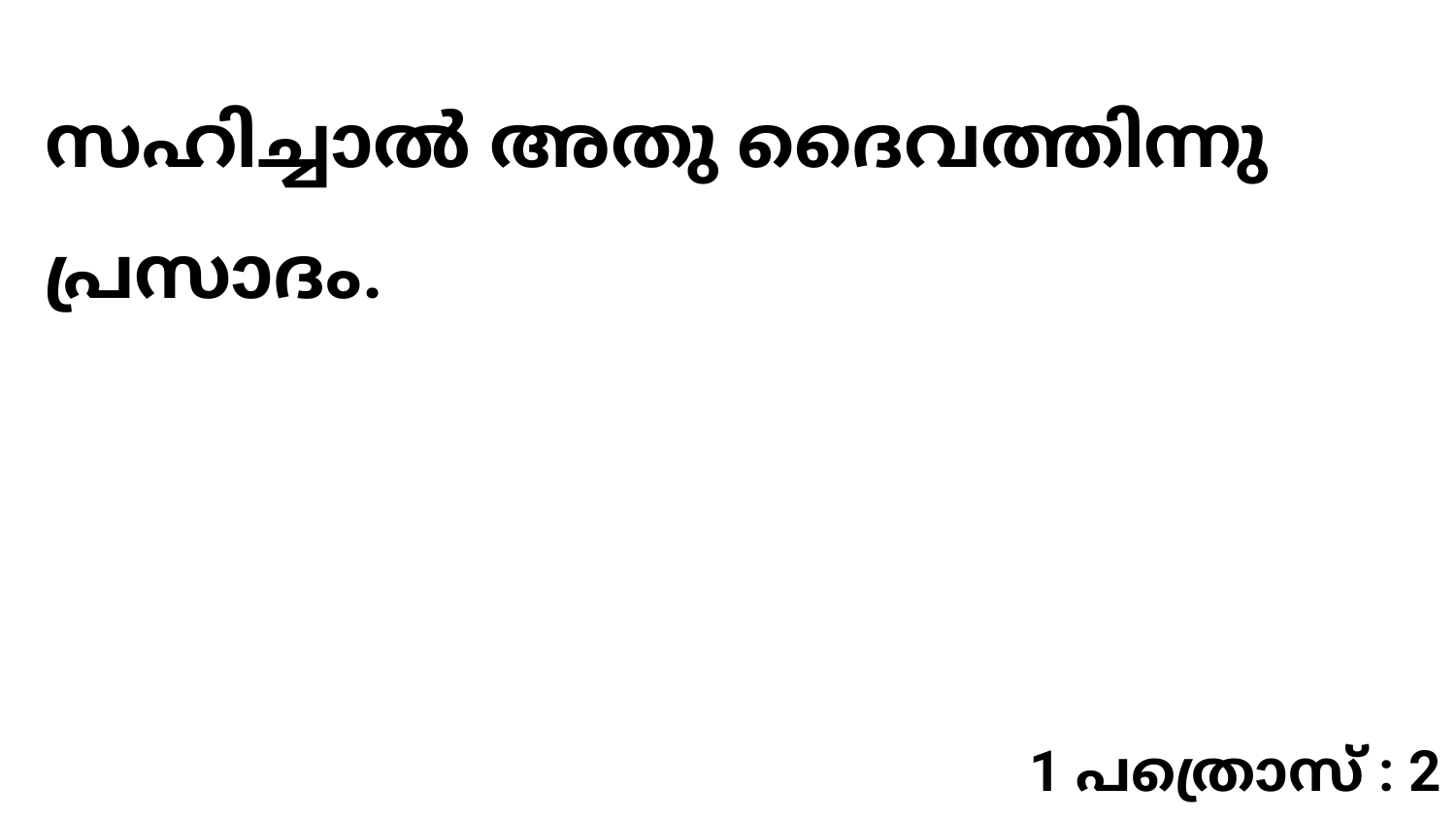

സഹിച്ചാൽ അതു ദൈവത്തിന്നു പ്രസാദം.
1 പത്രൊസ് : 2